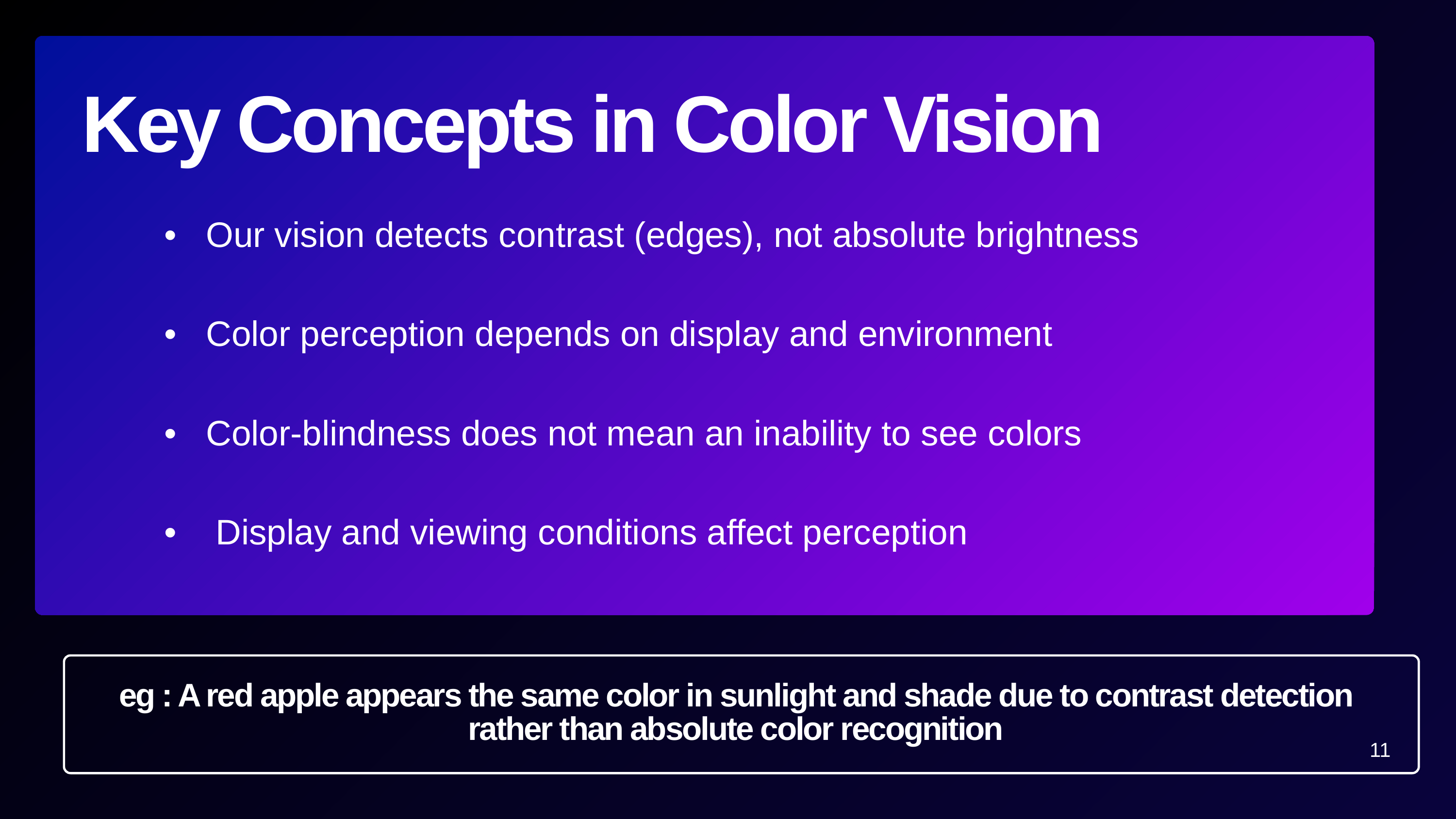

Key Concepts in Color Vision
•   Our vision detects contrast (edges), not absolute brightness

•   Color perception depends on display and environment

•   Color-blindness does not mean an inability to see colors

•    Display and viewing conditions affect perception

eg : A red apple appears the same color in sunlight and shade due to contrast detection rather than absolute color recognition
11